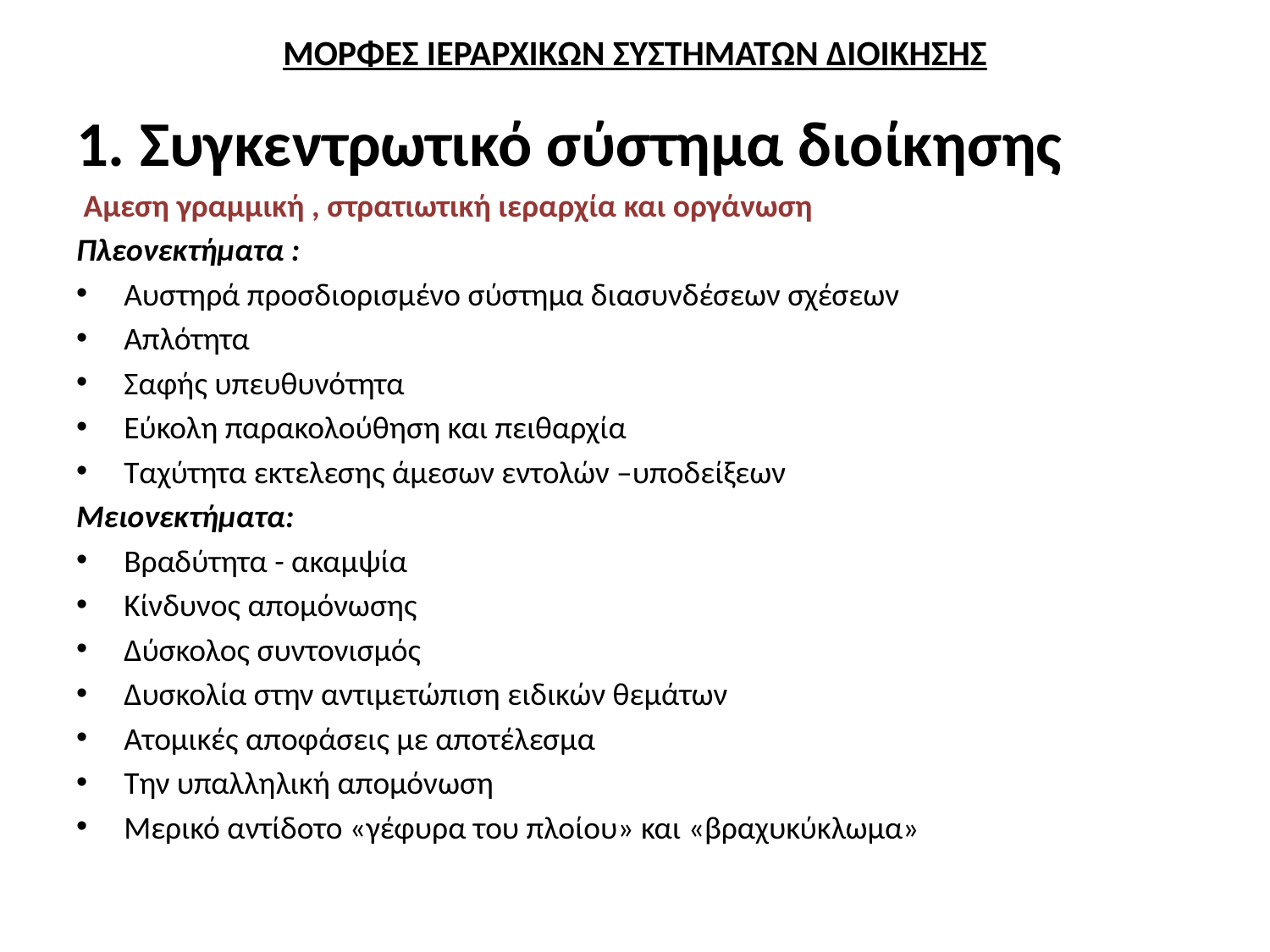

# ΜΟΡΦΕΣ ΙΕΡΑΡΧΙΚΩΝ ΣΥΣΤΗΜΑΤΩΝ ΔΙΟΙΚΗΣΗΣ
1. Συγκεντρωτικό σύστημα διοίκησης
 Αμεση γραμμική , στρατιωτική ιεραρχία και οργάνωση
Πλεονεκτήματα :
Αυστηρά προσδιορισμένο σύστημα διασυνδέσεων σχέσεων
Απλότητα
Σαφής υπευθυνότητα
Εύκολη παρακολούθηση και πειθαρχία
Ταχύτητα εκτελεσης άμεσων εντολών –υποδείξεων
Μειονεκτήματα:
Βραδύτητα - ακαμψία
Κίνδυνος απομόνωσης
Δύσκολος συντονισμός
Δυσκολία στην αντιμετώπιση ειδικών θεμάτων
Ατομικές αποφάσεις με αποτέλεσμα
Την υπαλληλική απομόνωση
Μερικό αντίδοτο «γέφυρα του πλοίου» και «βραχυκύκλωμα»